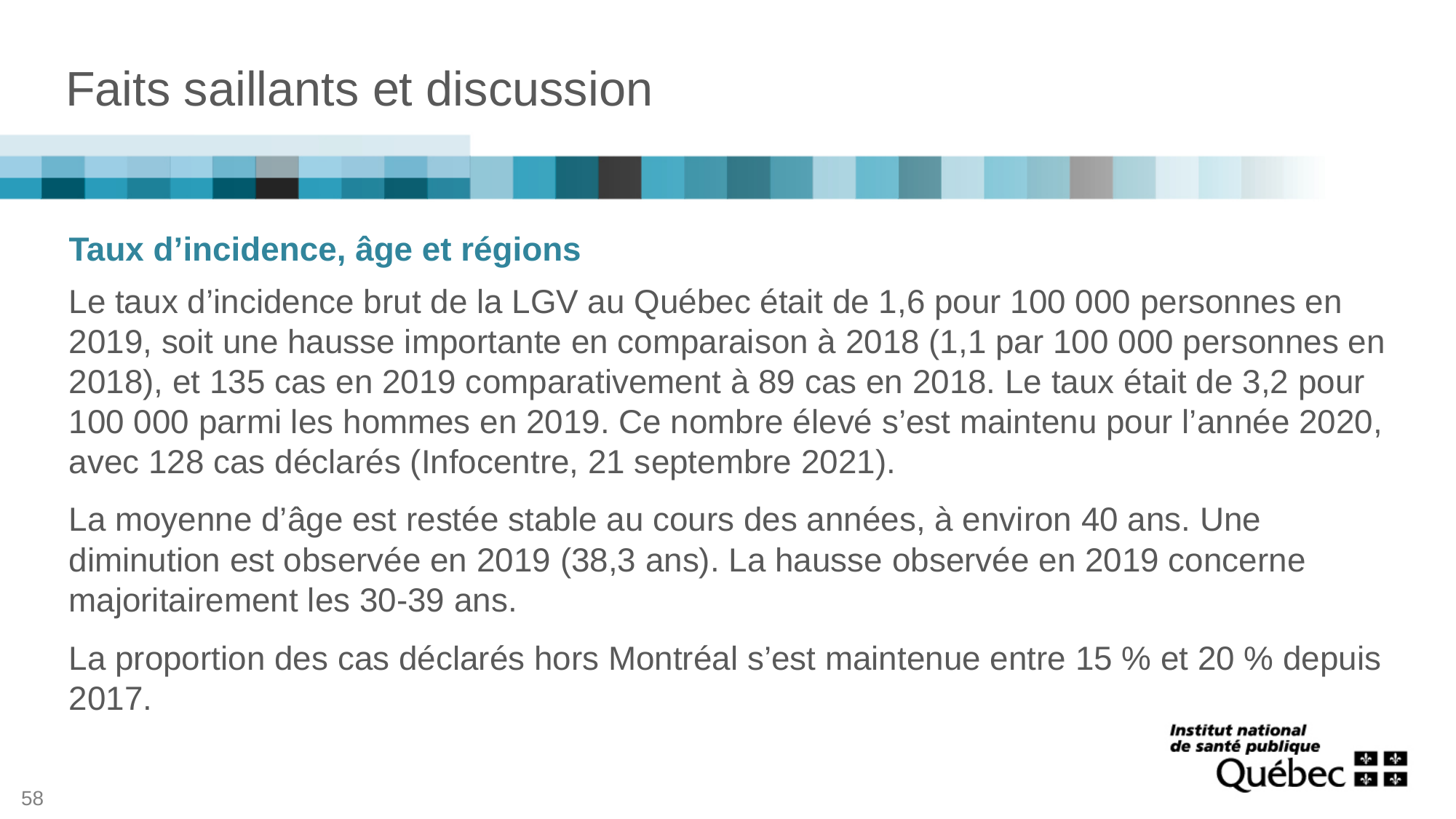

# Faits saillants et discussion
Taux d’incidence, âge et régions
Le taux d’incidence brut de la LGV au Québec était de 1,6 pour 100 000 personnes en 2019, soit une hausse importante en comparaison à 2018 (1,1 par 100 000 personnes en 2018), et 135 cas en 2019 comparativement à 89 cas en 2018. Le taux était de 3,2 pour 100 000 parmi les hommes en 2019. Ce nombre élevé s’est maintenu pour l’année 2020, avec 128 cas déclarés (Infocentre, 21 septembre 2021).
La moyenne d’âge est restée stable au cours des années, à environ 40 ans. Une diminution est observée en 2019 (38,3 ans). La hausse observée en 2019 concerne majoritairement les 30-39 ans.
La proportion des cas déclarés hors Montréal s’est maintenue entre 15 % et 20 % depuis 2017.
58